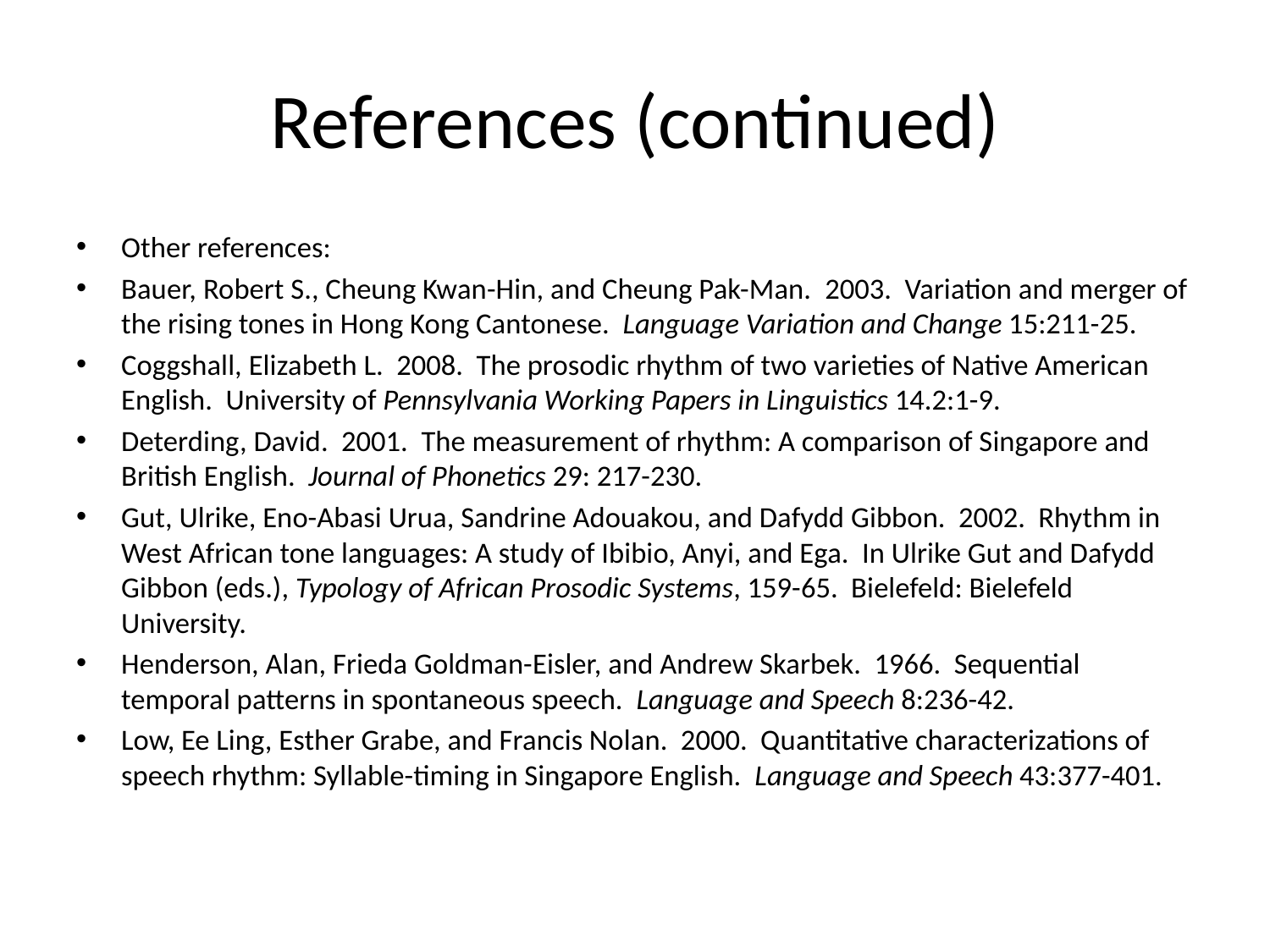

# References (continued)
Other references:
Bauer, Robert S., Cheung Kwan-Hin, and Cheung Pak-Man.  2003.  Variation and merger of the rising tones in Hong Kong Cantonese.  Language Variation and Change 15:211-25.
Coggshall, Elizabeth L.  2008.  The prosodic rhythm of two varieties of Native American English.  University of Pennsylvania Working Papers in Linguistics 14.2:1-9.
Deterding, David.  2001.  The measurement of rhythm: A comparison of Singapore and British English.  Journal of Phonetics 29: 217-230.
Gut, Ulrike, Eno-Abasi Urua, Sandrine Adouakou, and Dafydd Gibbon.  2002.  Rhythm in West African tone languages: A study of Ibibio, Anyi, and Ega.  In Ulrike Gut and Dafydd Gibbon (eds.), Typology of African Prosodic Systems, 159-65.  Bielefeld: Bielefeld University.
Henderson, Alan, Frieda Goldman-Eisler, and Andrew Skarbek.  1966.  Sequential temporal patterns in spontaneous speech.  Language and Speech 8:236-42.
Low, Ee Ling, Esther Grabe, and Francis Nolan.  2000.  Quantitative characterizations of speech rhythm: Syllable-timing in Singapore English.  Language and Speech 43:377-401.